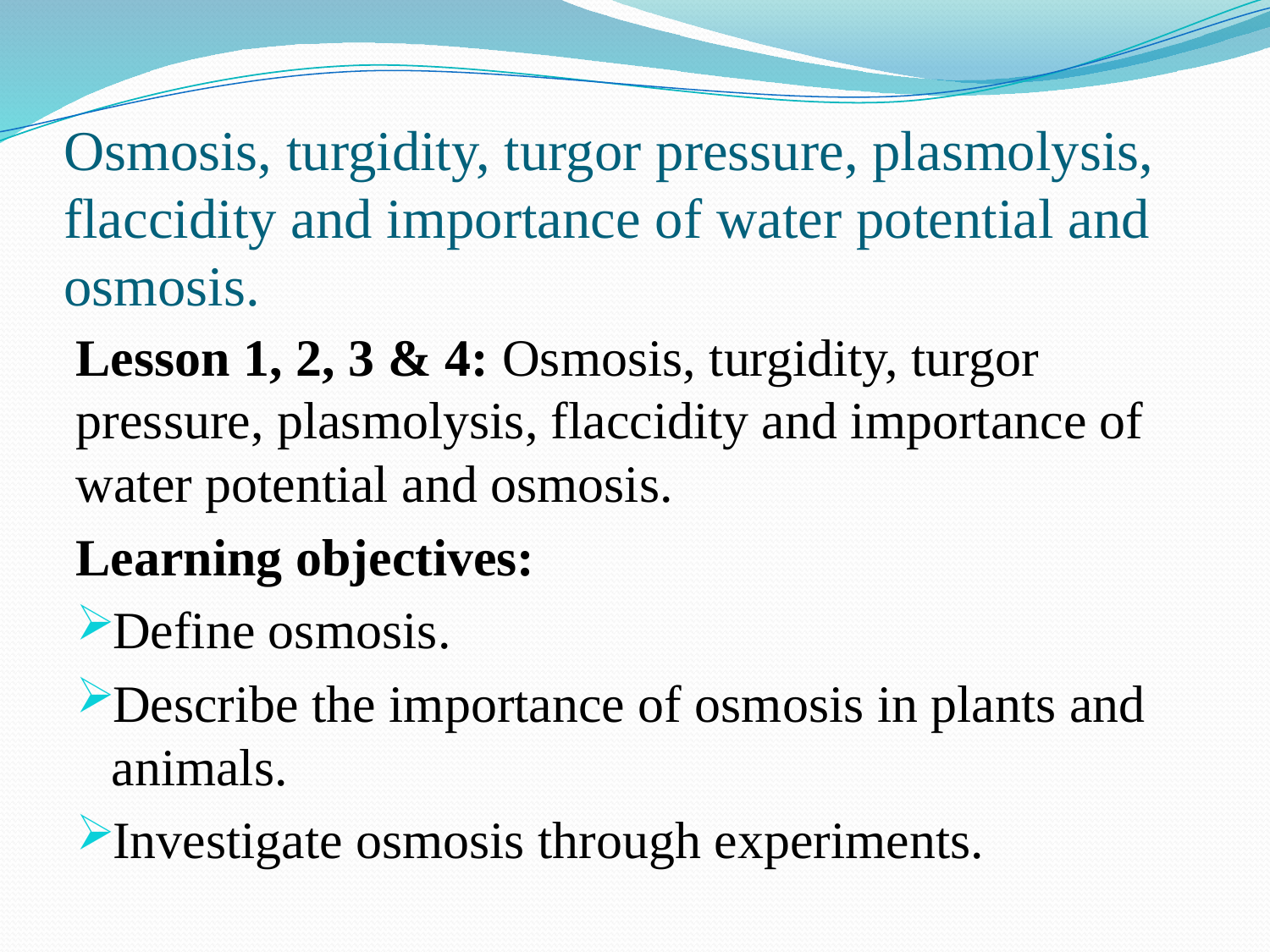

# Osmosis, turgidity, turgor pressure, plasmolysis, flaccidity and importance of water potential and osmosis.
Lesson 1, 2, 3 & 4: Osmosis, turgidity, turgor pressure, plasmolysis, flaccidity and importance of water potential and osmosis.
Learning objectives:
Define osmosis.
Describe the importance of osmosis in plants and animals.
Investigate osmosis through experiments.